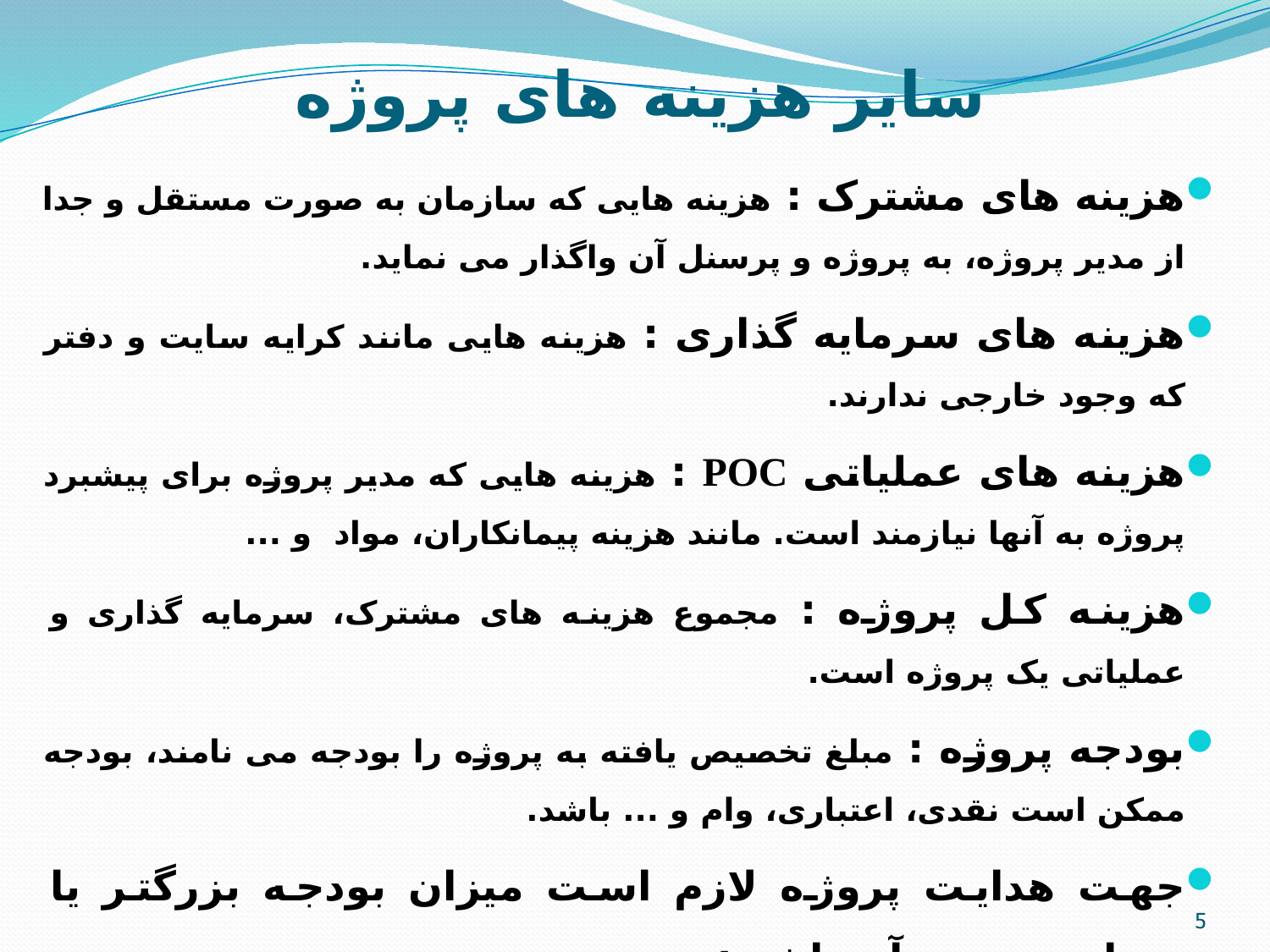

# سایر هزینه های پروژه
هزینه های مشترک : هزینه هایی که سازمان به صورت مستقل و جدا از مدیر پروژه، به پروژه و پرسنل آن واگذار می نماید.
هزینه های سرمایه گذاری : هزینه هایی مانند کرایه سایت و دفتر که وجود خارجی ندارند.
هزینه های عملیاتی POC : هزینه هایی که مدیر پروژه برای پیشبرد پروژه به آنها نیازمند است. مانند هزینه پیمانکاران، مواد  و ...
هزینه کل پروژه : مجموع هزینه های مشترک، سرمایه گذاری و عملیاتی یک پروژه است.
بودجه پروژه : مبلغ تخصیص یافته به پروژه را بودجه می نامند، بودجه ممکن است نقدی، اعتباری، وام و ... باشد.
جهت هدایت پروژه لازم است میزان بودجه بزرگتر یا مساوی هزینه آن باشد :
Project Cost ≤ Project Budget
5